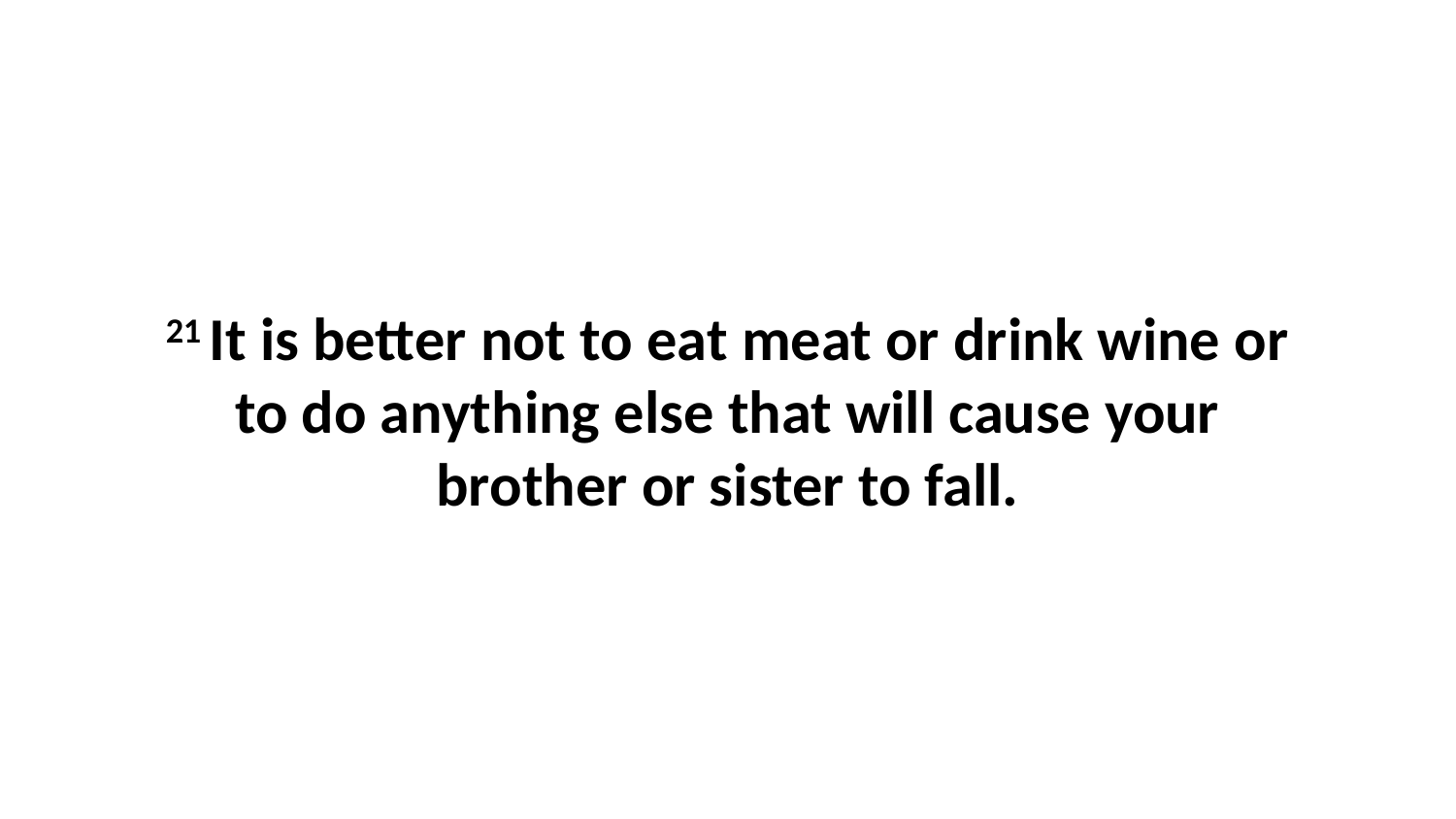

21 It is better not to eat meat or drink wine or to do anything else that will cause your brother or sister to fall.